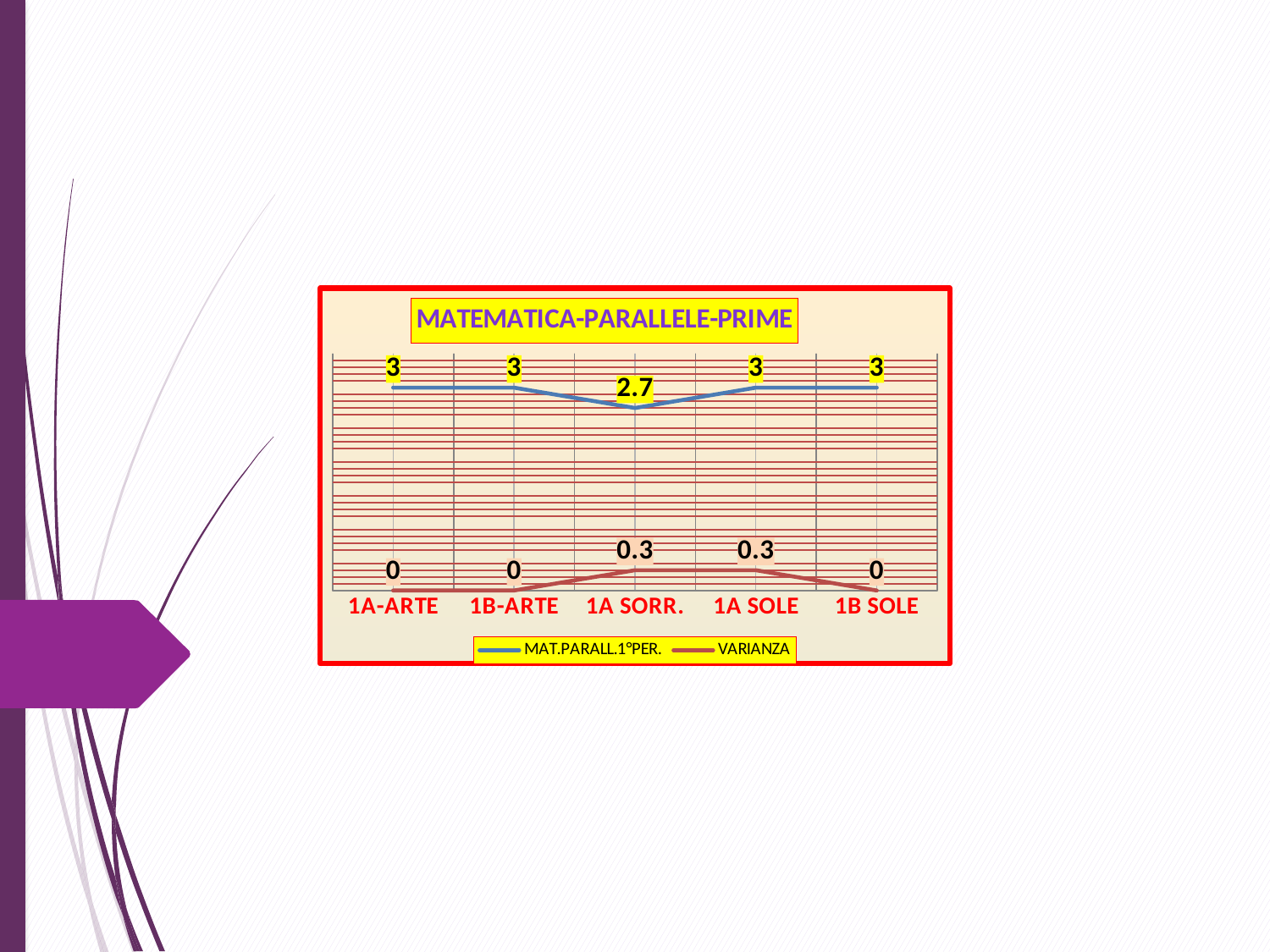

### Chart: MATEMATICA-PARALLELE-PRIME

| Category | MAT.PARALL.1°PER. | VARIANZA |
|---|---|---|
| 1A-ARTE | 3.0 | 0.0 |
| 1B-ARTE | 3.0 | 0.0 |
| 1A SORR. | 2.7 | 0.3 |
| 1A SOLE | 3.0 | 0.3 |
| 1B SOLE | 3.0 | 0.0 |